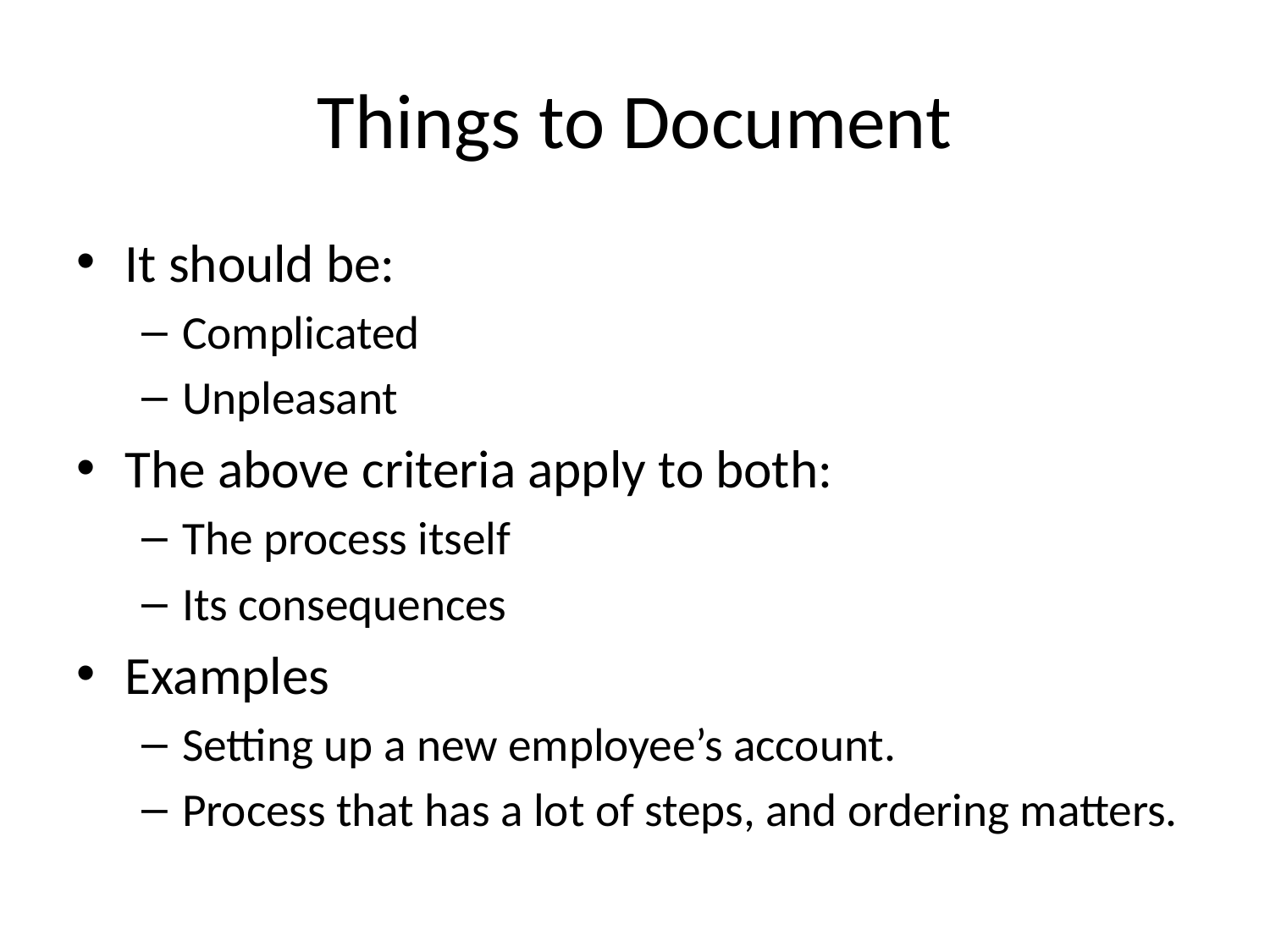

# Things to Document
It should be:
Complicated
Unpleasant
The above criteria apply to both:
The process itself
Its consequences
Examples
Setting up a new employee’s account.
Process that has a lot of steps, and ordering matters.